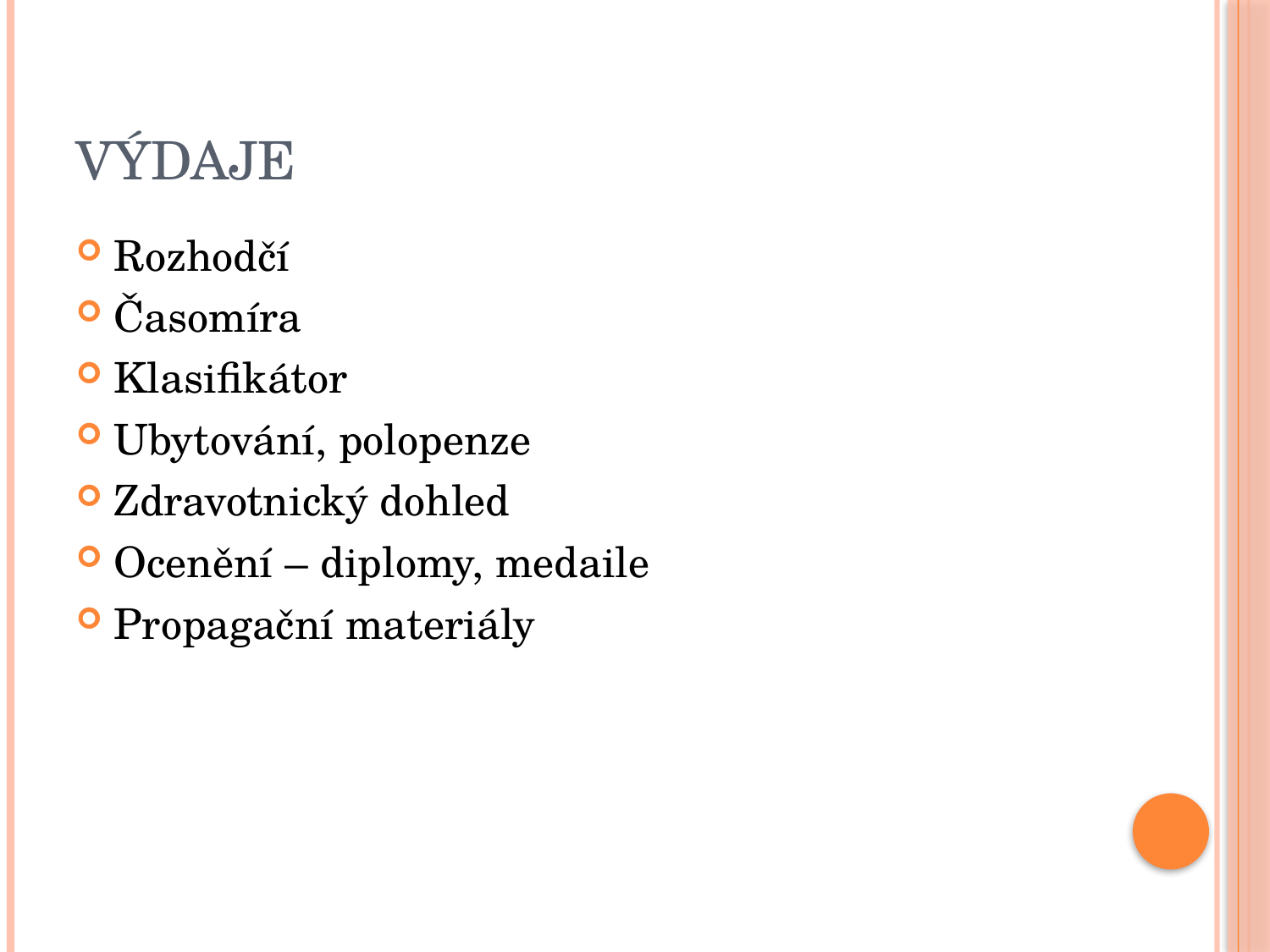

# Výdaje
Rozhodčí
Časomíra
Klasifikátor
Ubytování, polopenze
Zdravotnický dohled
Ocenění – diplomy, medaile
Propagační materiály